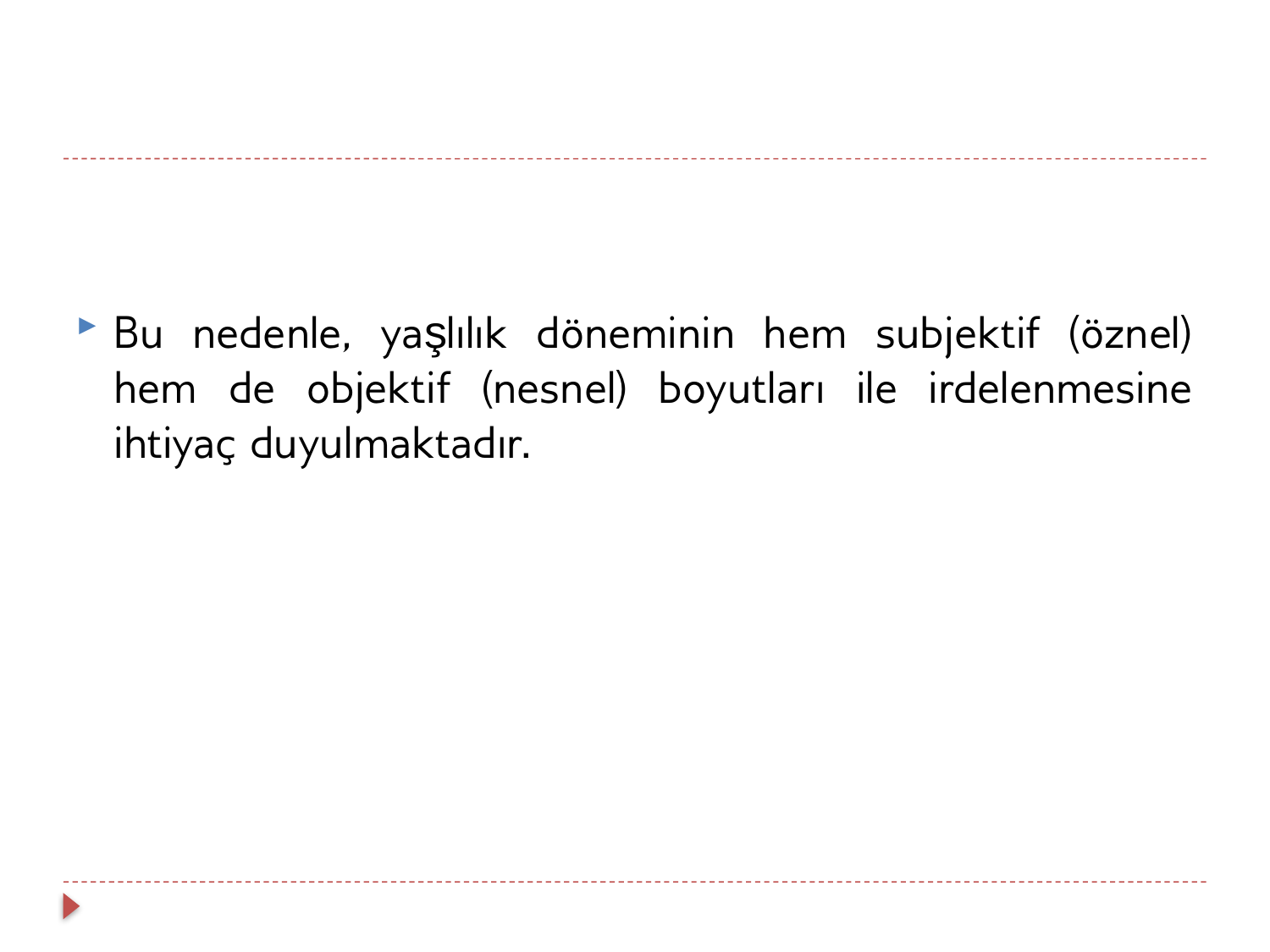

Bu nedenle, yaşlılık döneminin hem subjektif (öznel) hem de objektif (nesnel) boyutları ile irdelenmesine ihtiyaç duyulmaktadır.